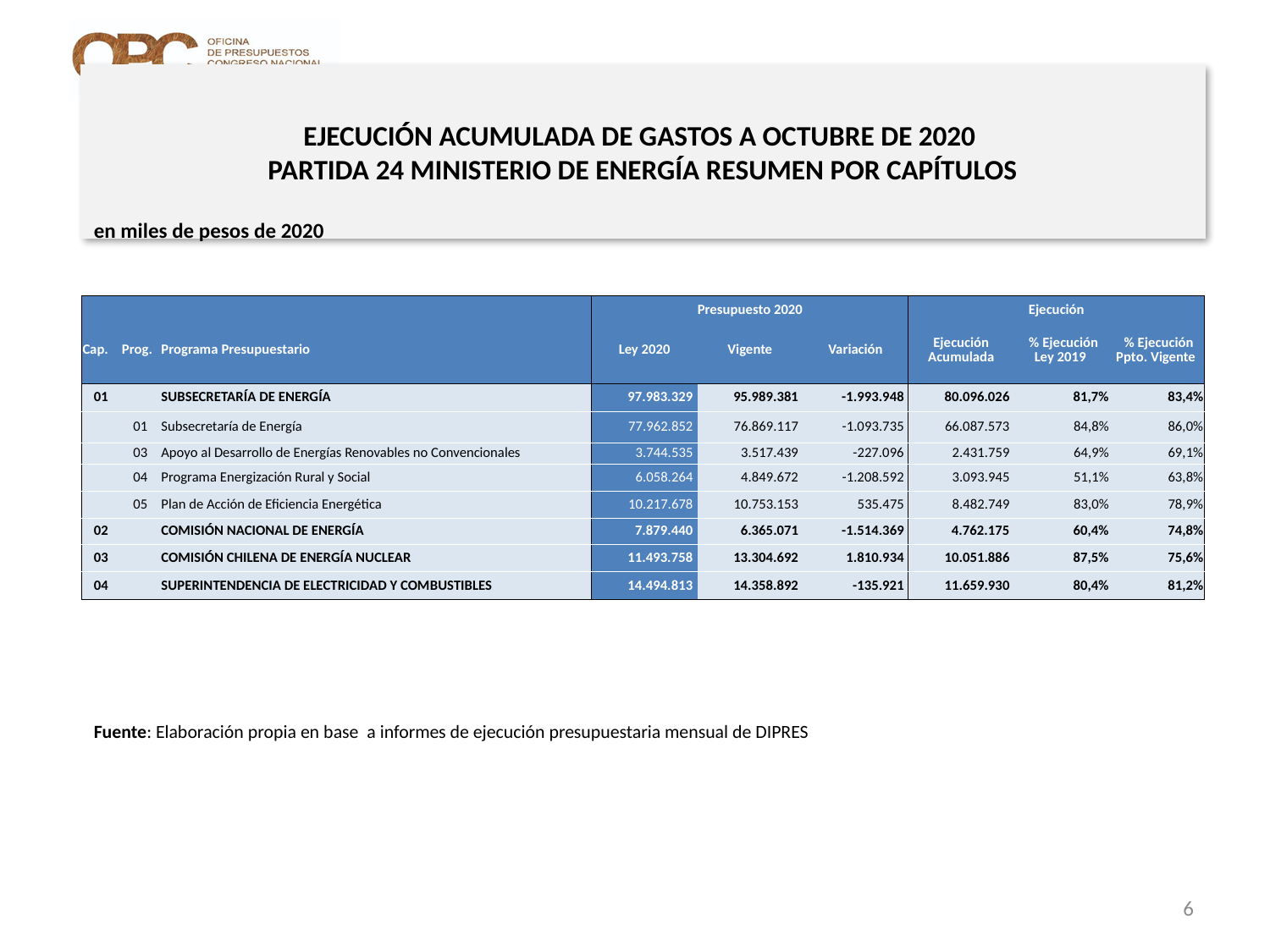

# EJECUCIÓN ACUMULADA DE GASTOS A OCTUBRE DE 2020 PARTIDA 24 MINISTERIO DE ENERGÍA RESUMEN POR CAPÍTULOS
en miles de pesos de 2020
|  |  |  | Presupuesto 2020 |  |  | Ejecución |  |  |
| --- | --- | --- | --- | --- | --- | --- | --- | --- |
| Cap. | Prog. | Programa Presupuestario | Ley 2020 | Vigente | Variación | Ejecución Acumulada | % Ejecución Ley 2019 | % Ejecución Ppto. Vigente |
| 01 |  | SUBSECRETARÍA DE ENERGÍA | 97.983.329 | 95.989.381 | -1.993.948 | 80.096.026 | 81,7% | 83,4% |
|  | 01 | Subsecretaría de Energía | 77.962.852 | 76.869.117 | -1.093.735 | 66.087.573 | 84,8% | 86,0% |
|  | 03 | Apoyo al Desarrollo de Energías Renovables no Convencionales | 3.744.535 | 3.517.439 | -227.096 | 2.431.759 | 64,9% | 69,1% |
|  | 04 | Programa Energización Rural y Social | 6.058.264 | 4.849.672 | -1.208.592 | 3.093.945 | 51,1% | 63,8% |
|  | 05 | Plan de Acción de Eficiencia Energética | 10.217.678 | 10.753.153 | 535.475 | 8.482.749 | 83,0% | 78,9% |
| 02 |  | COMISIÓN NACIONAL DE ENERGÍA | 7.879.440 | 6.365.071 | -1.514.369 | 4.762.175 | 60,4% | 74,8% |
| 03 |  | COMISIÓN CHILENA DE ENERGÍA NUCLEAR | 11.493.758 | 13.304.692 | 1.810.934 | 10.051.886 | 87,5% | 75,6% |
| 04 |  | SUPERINTENDENCIA DE ELECTRICIDAD Y COMBUSTIBLES | 14.494.813 | 14.358.892 | -135.921 | 11.659.930 | 80,4% | 81,2% |
Fuente: Elaboración propia en base  a informes de ejecución presupuestaria mensual de DIPRES
6